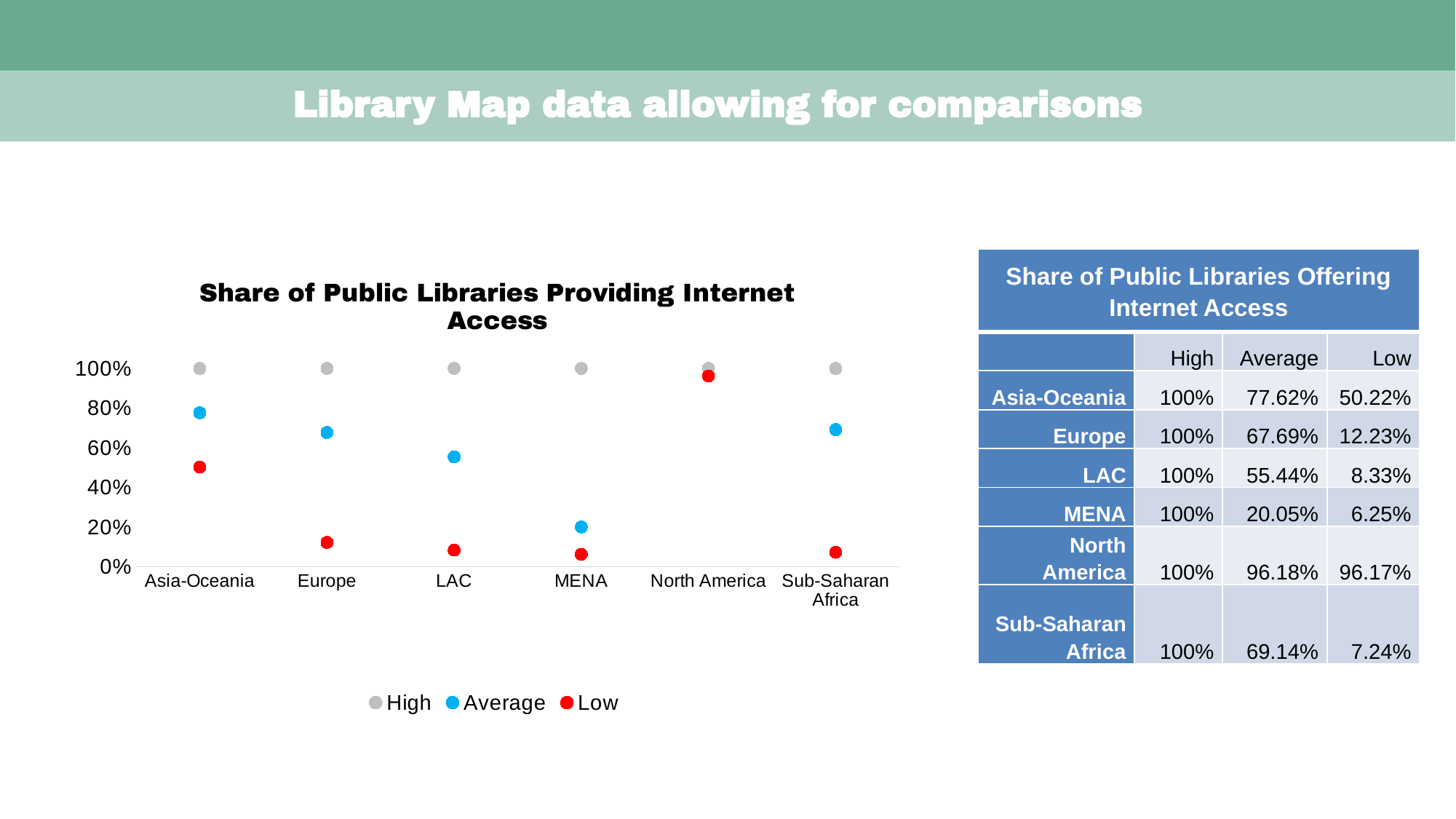

Library Map data allowing for comparisons

### Chart: Share of Public Libraries Providing Internet Access

| Category | High | Average | Low |
|---|---|---|---|
| Asia-Oceania | 1.0 | 0.7762491888384166 | 0.5022 |
| Europe | 1.0 | 0.6769109393770957 | 0.1223 |
| LAC | 1.0 | 0.5543596161869003 | 0.0833 |
| MENA | 1.0 | 0.20051635111876076 | 0.0625 |
| North America | 1.0 | 0.9617571959145775 | 0.9617 |
| Sub-Saharan Africa | 1.0 | 0.6913624864474159 | 0.0724 |
| Share of Public Libraries Offering Internet Access |  |  |  |
| --- | --- | --- | --- |
|  | High | Average | Low |
| Asia-Oceania | 100% | 77.62% | 50.22% |
| Europe | 100% | 67.69% | 12.23% |
| LAC | 100% | 55.44% | 8.33% |
| MENA | 100% | 20.05% | 6.25% |
| North America | 100% | 96.18% | 96.17% |
| Sub-Saharan Africa | 100% | 69.14% | 7.24% |